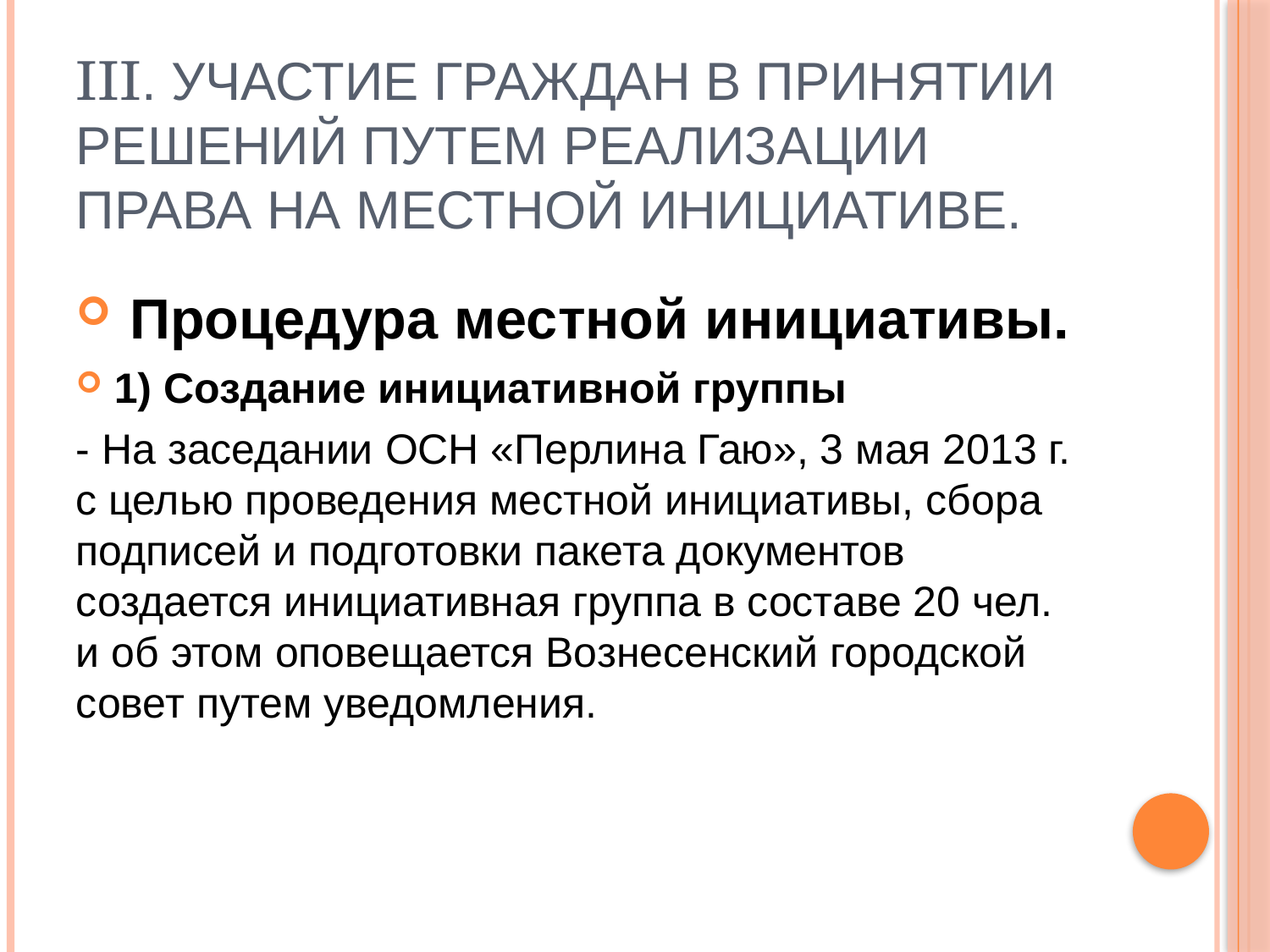

# III. Участие граждан в принятии решений путем реализации права на местной инициативе.
 Процедура местной инициативы.
1) Создание инициативной группы
- На заседании ОСН «Перлина Гаю», 3 мая 2013 г. с целью проведения местной инициативы, сбора подписей и подготовки пакета документов создается инициативная группа в составе 20 чел. и об этом оповещается Вознесенский городской совет путем уведомления.